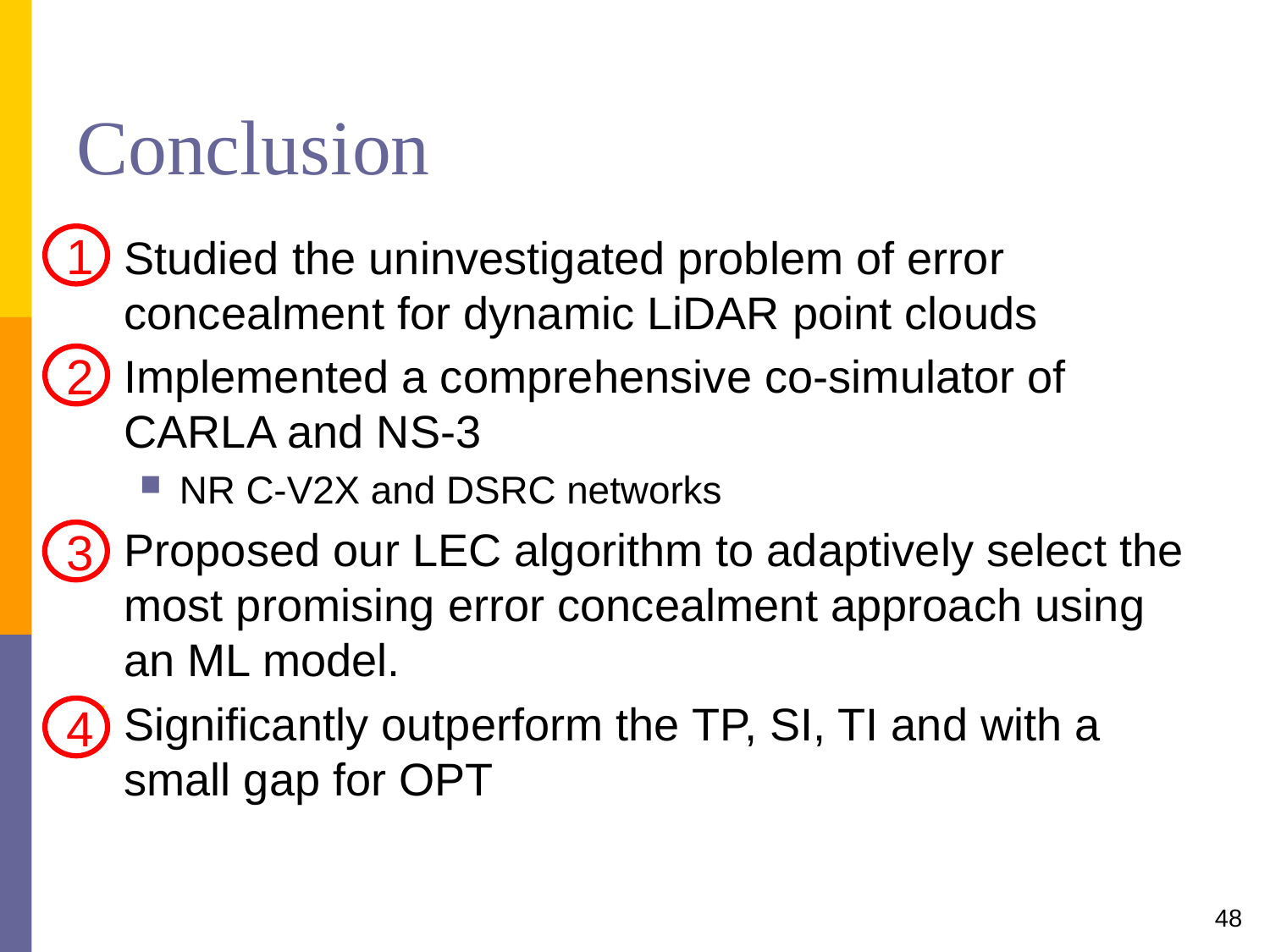

# Conclusion
Studied the uninvestigated problem of error concealment for dynamic LiDAR point clouds
Implemented a comprehensive co-simulator of CARLA and NS-3
NR C-V2X and DSRC networks
Proposed our LEC algorithm to adaptively select the most promising error concealment approach using an ML model.
Significantly outperform the TP, SI, TI and with a small gap for OPT
1
2
3
4
48